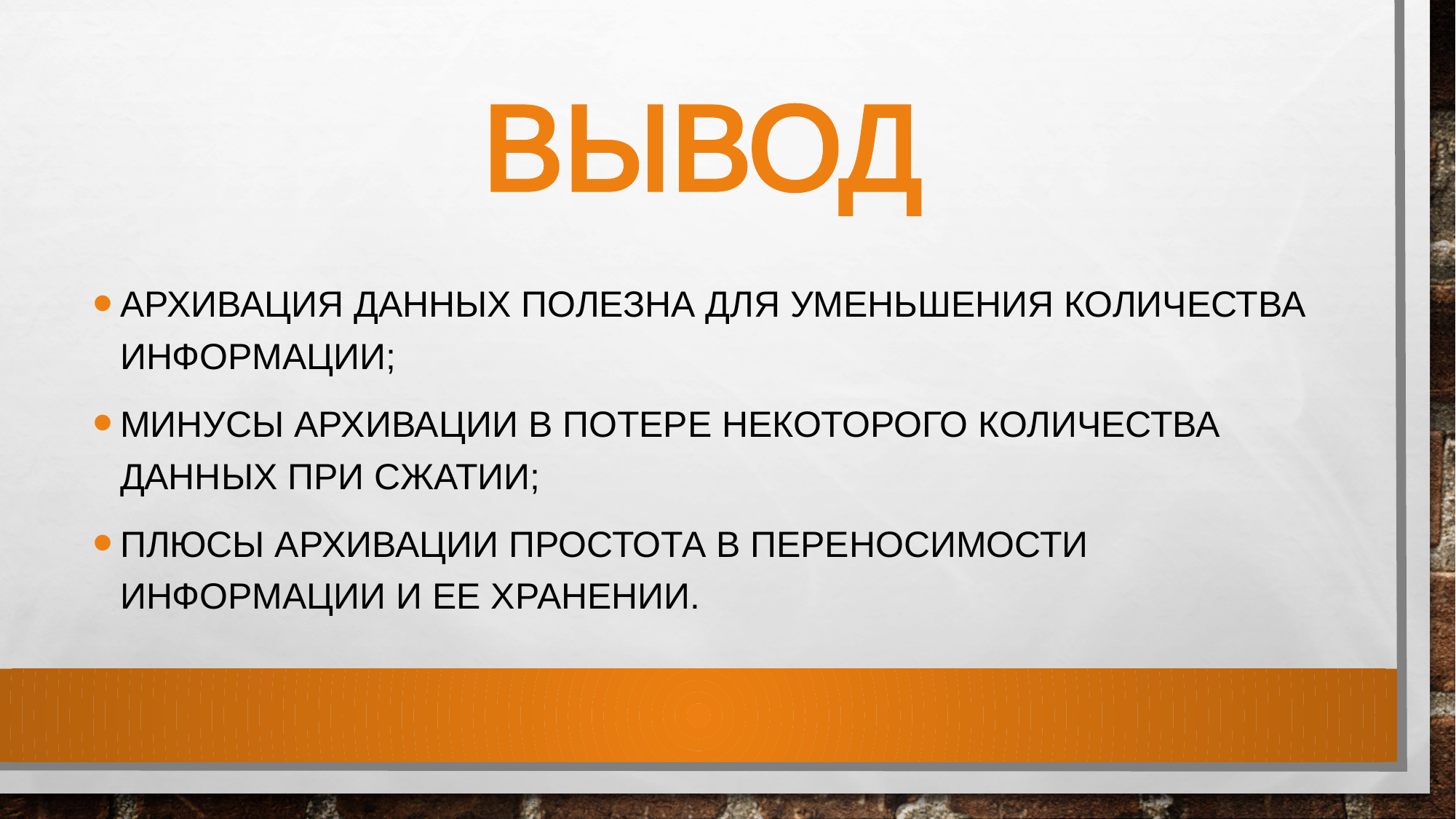

# Вывод
Архивация данных полезна для уменьшения количества информации;
Минусы архивации в потере некоторого количества данных при сжатии;
Плюсы архивации простота в переносимости информации и ее хранении.